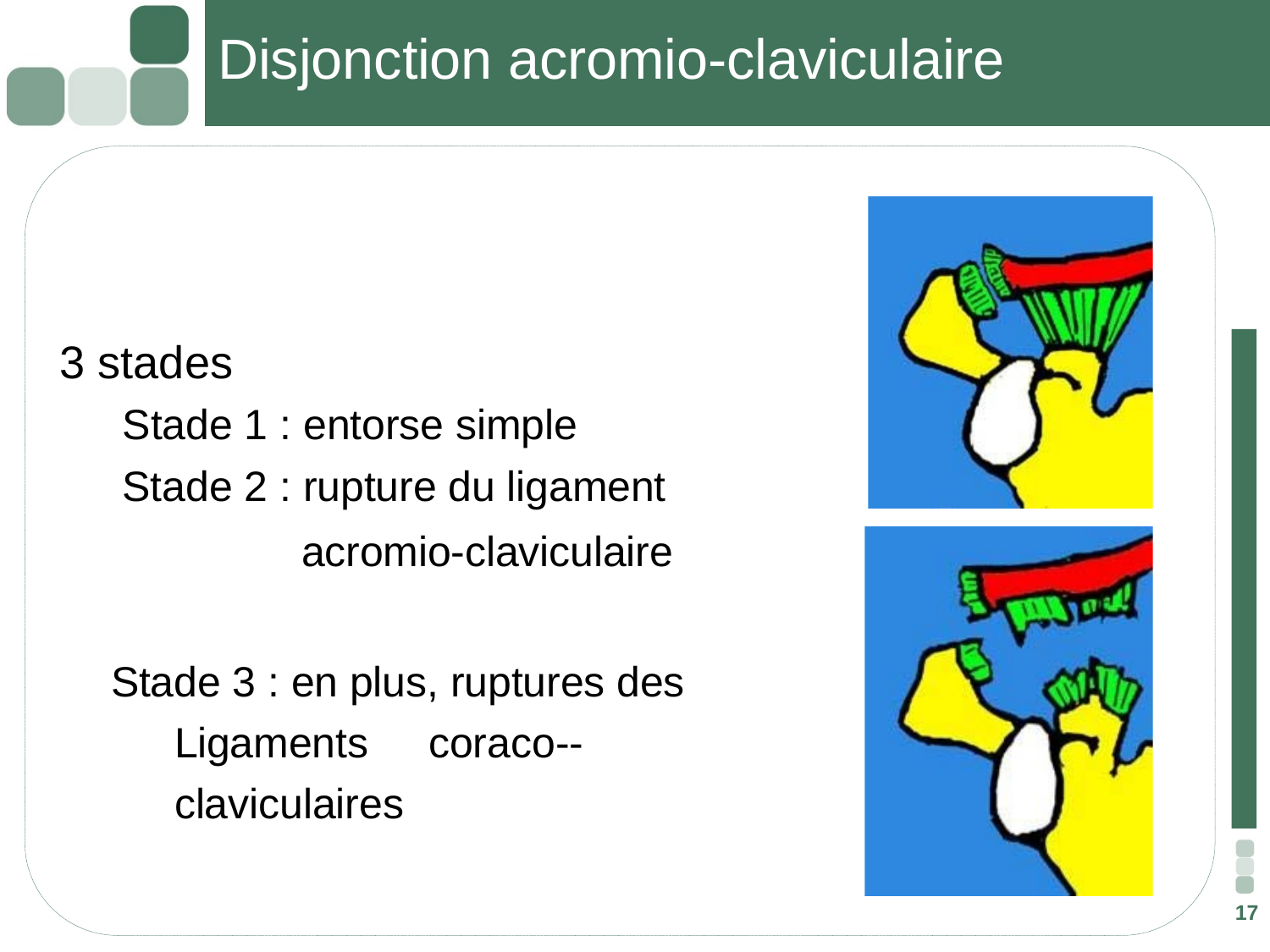

# Disjonction acromio-claviculaire

 3 stades
 Stade 1 : entorse simple
 Stade 2 : rupture du ligament
acromio-claviculaire

Stade 3 : en plus, ruptures des  Ligaments	coraco--claviculaires

17